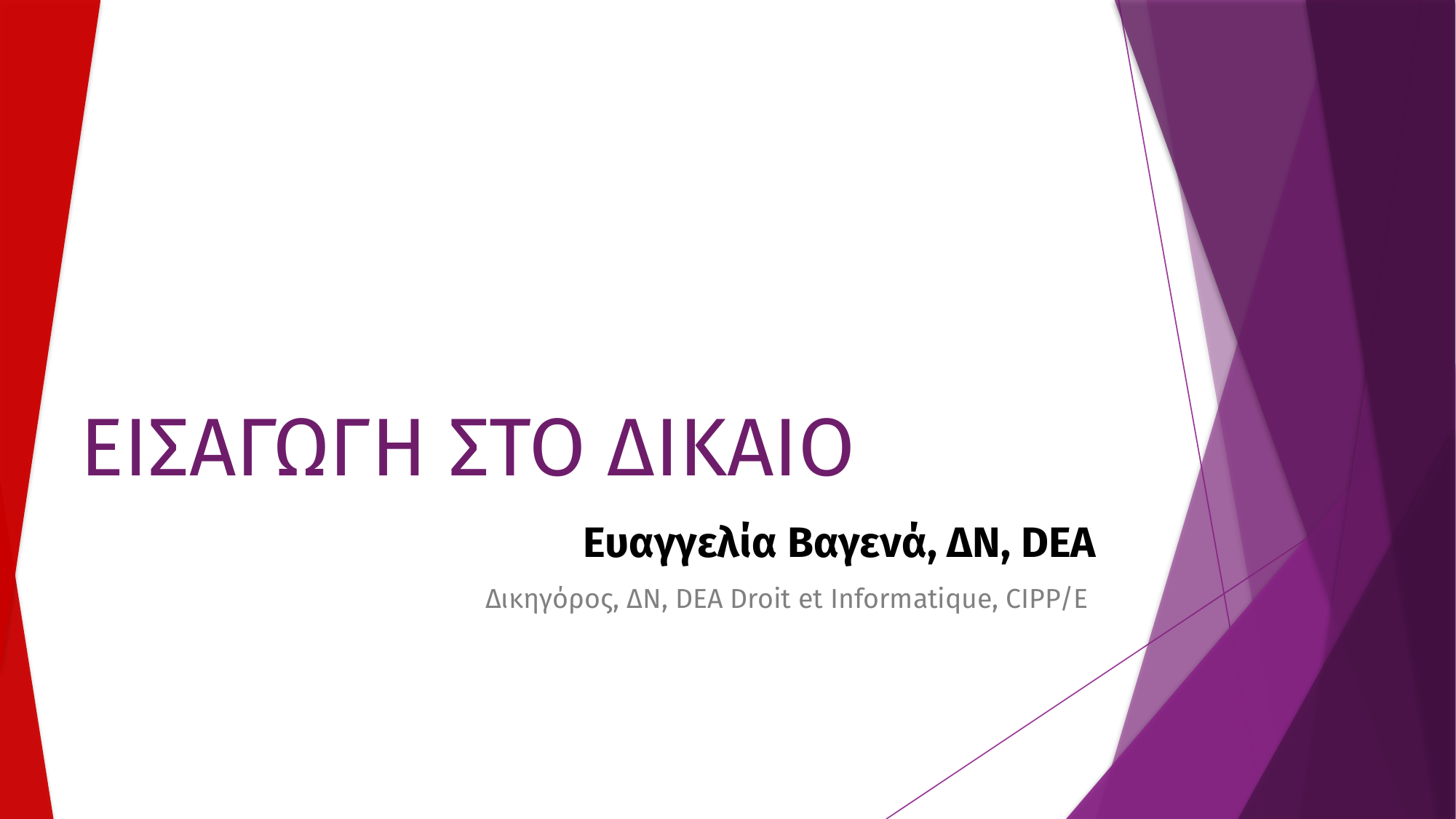

# ΕΙΣΑΓΩΓΗ ΣΤΟ ΔΙΚΑΙΟ

Ευαγγελία Βαγενά, ΔΝ, DEA
 Δικηγόρος, ΔΝ, DEA Droit et Informatique, CIPP/E